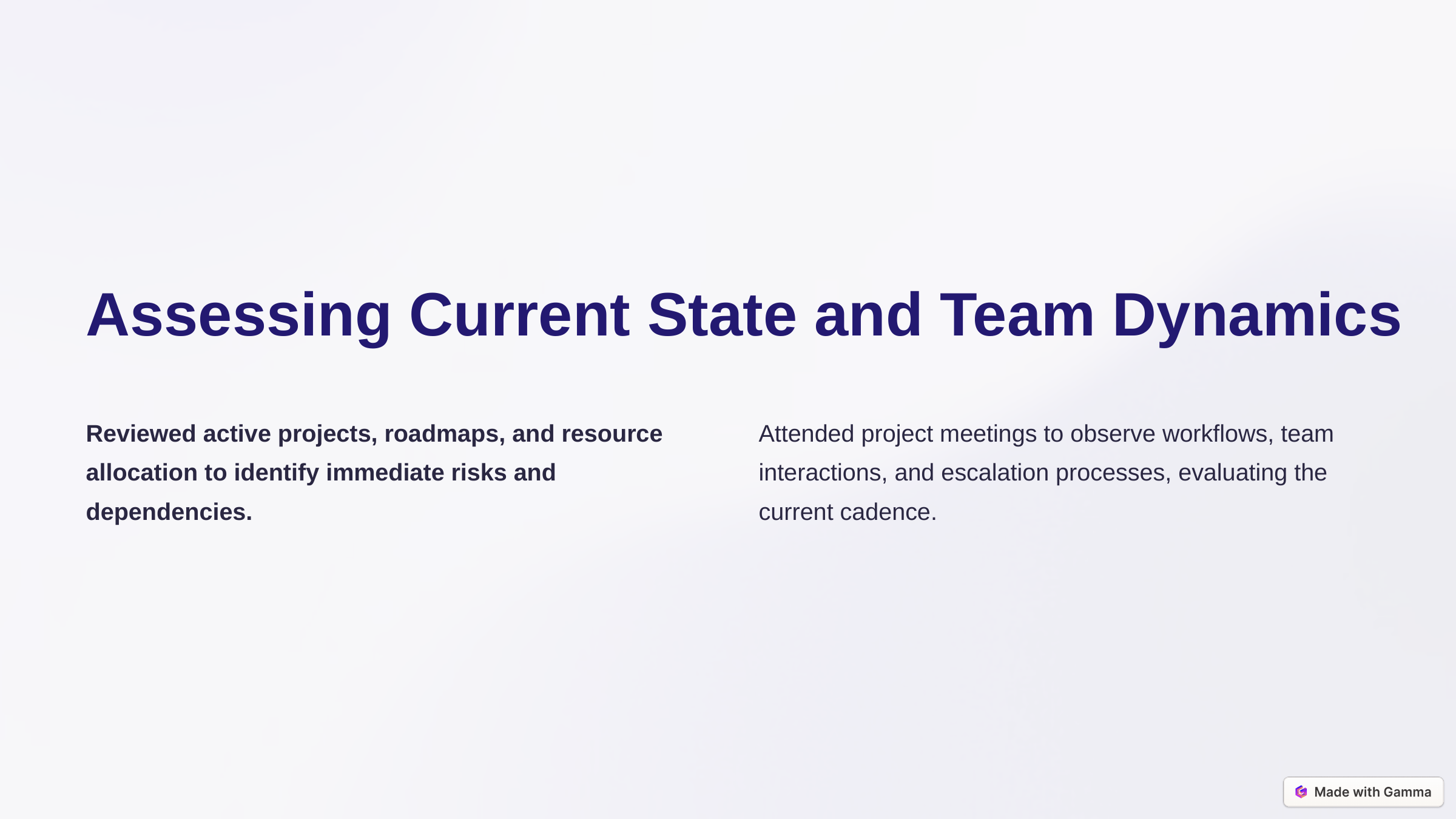

Assessing Current State and Team Dynamics
Reviewed active projects, roadmaps, and resource allocation to identify immediate risks and dependencies.
Attended project meetings to observe workflows, team interactions, and escalation processes, evaluating the current cadence.